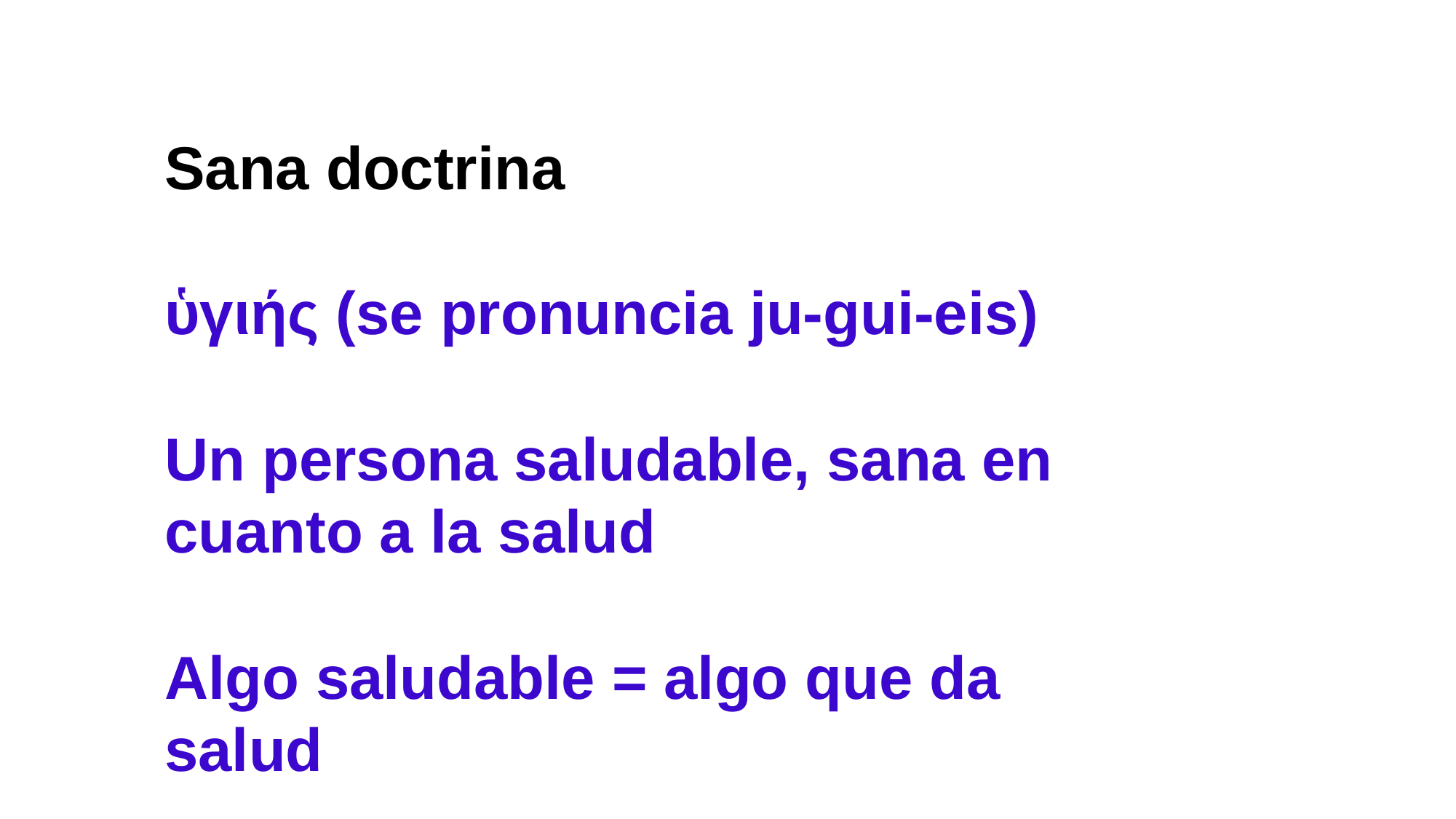

Sana doctrina

ὑγιής (se pronuncia ju-gui-eis)

Un persona saludable, sana en cuanto a la salud

Algo saludable = algo que da salud